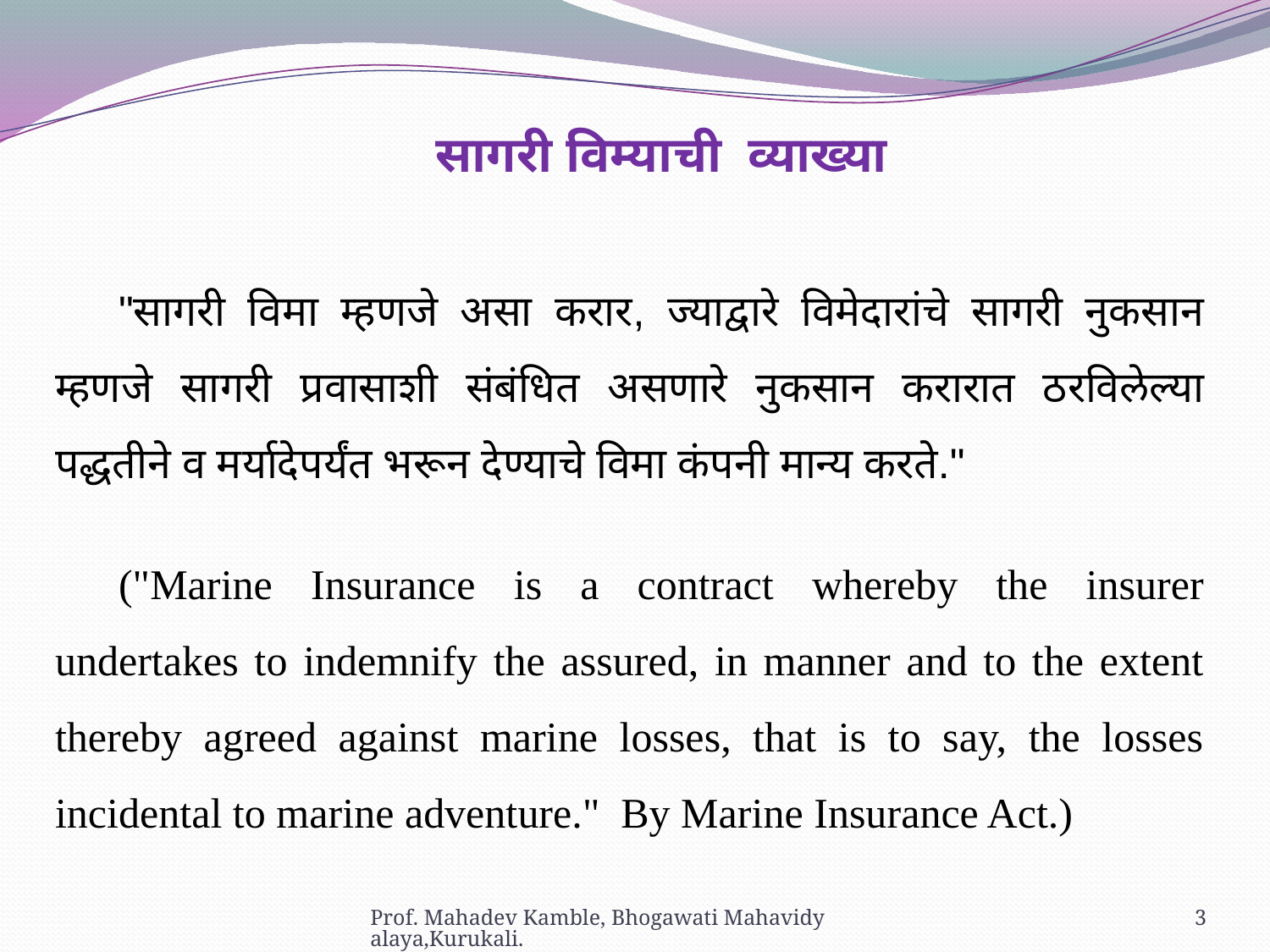

सागरी विम्याची  व्याख्या

"सागरी विमा म्हणजे असा करार, ज्याद्वारे विमेदारांचे सागरी नुकसान म्हणजे सागरी प्रवासाशी संबंधित असणारे नुकसान करारात ठरविलेल्या पद्धतीने व मर्यादेपर्यंत भरून देण्याचे विमा कंपनी मान्य करते."

("Marine Insurance is a contract whereby the insurer undertakes to indemnify the assured, in manner and to the extent thereby agreed against marine losses, that is to say, the losses incidental to marine adventure."  By Marine Insurance Act.)
Prof. Mahadev Kamble, Bhogawati Mahavidyalaya,Kurukali.
3